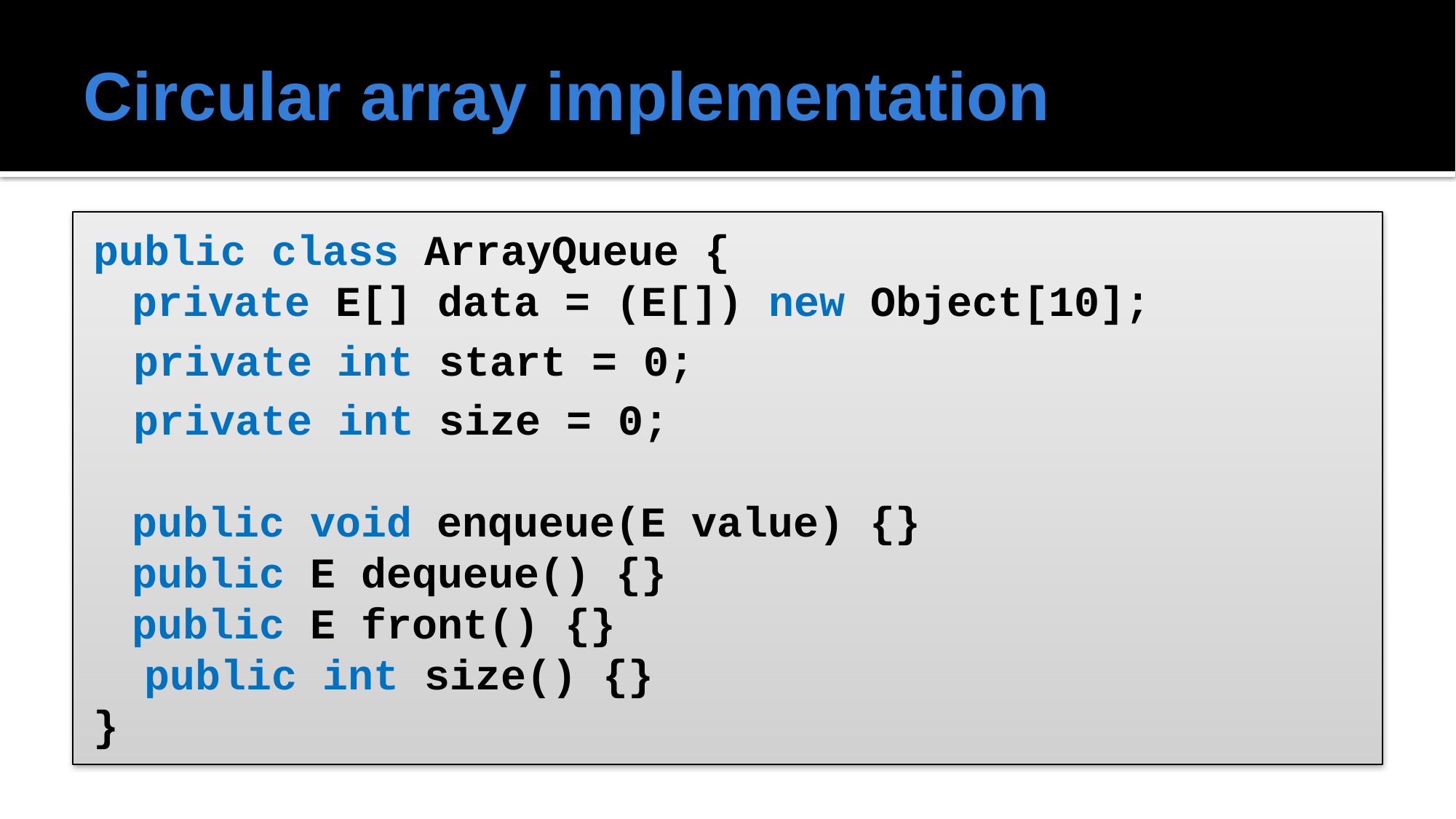

# Circular array implementation
public class ArrayQueue {
	private E[] data = (E[]) new Object[10];
private int start = 0;
private int size = 0;

	public void enqueue(E value) {}
	public E dequeue() {}
	public E front() {}
  public int size() {}
}